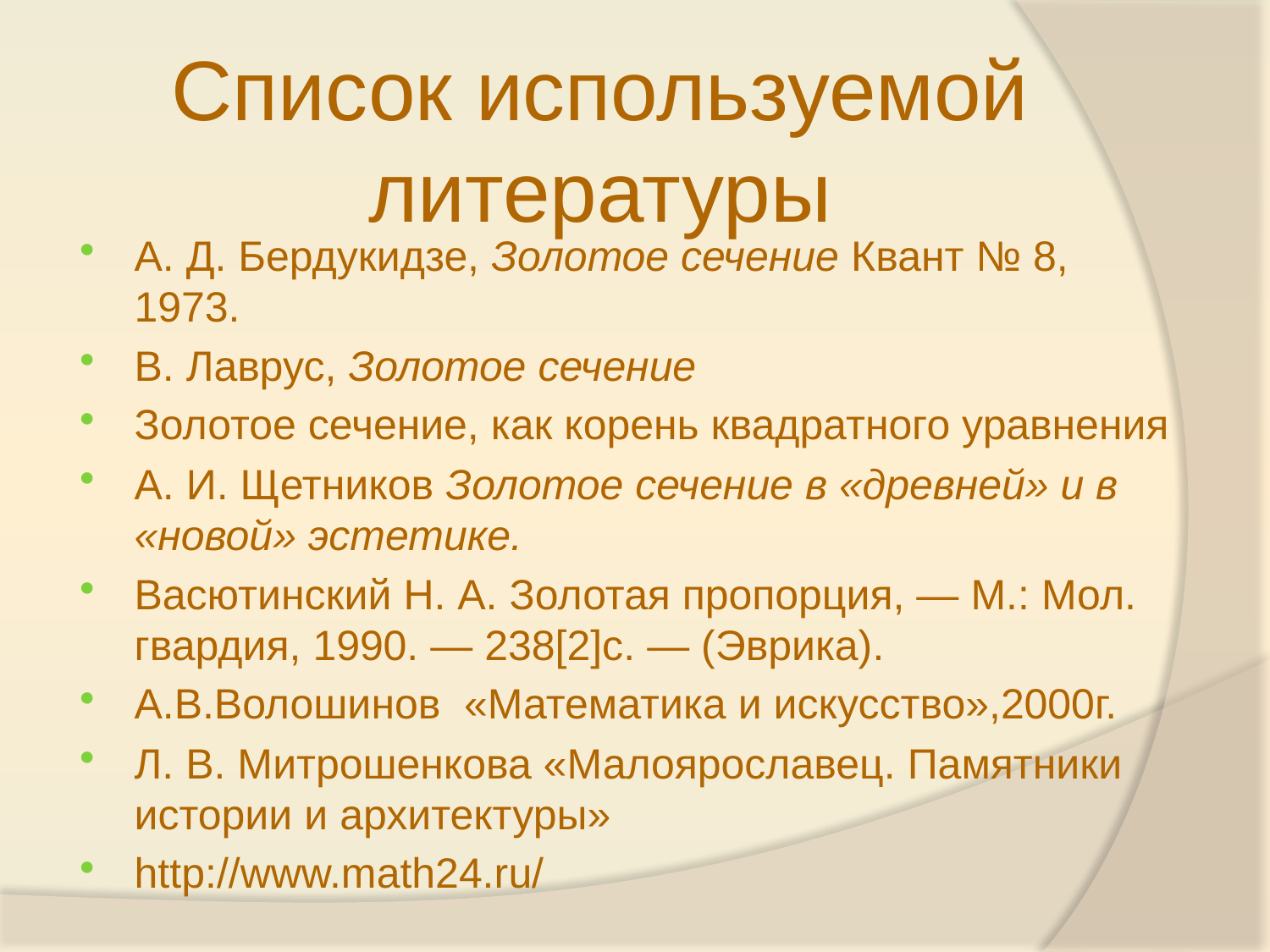

Список используемой литературы
А. Д. Бердукидзе, Золотое сечение Квант № 8, 1973.
В. Лаврус, Золотое сечение
Золотое сечение, как корень квадратного уравнения
А. И. Щетников Золотое сечение в «древней» и в «новой» эстетике.
Васютинский Н. А. Золотая пропорция, — М.: Мол. гвардия, 1990. — 238[2]c. — (Эврика).
А.В.Волошинов  «Математика и искусство»,2000г.
Л. В. Митрошенкова «Малоярославец. Памятники истории и архитектуры»
http://www.math24.ru/